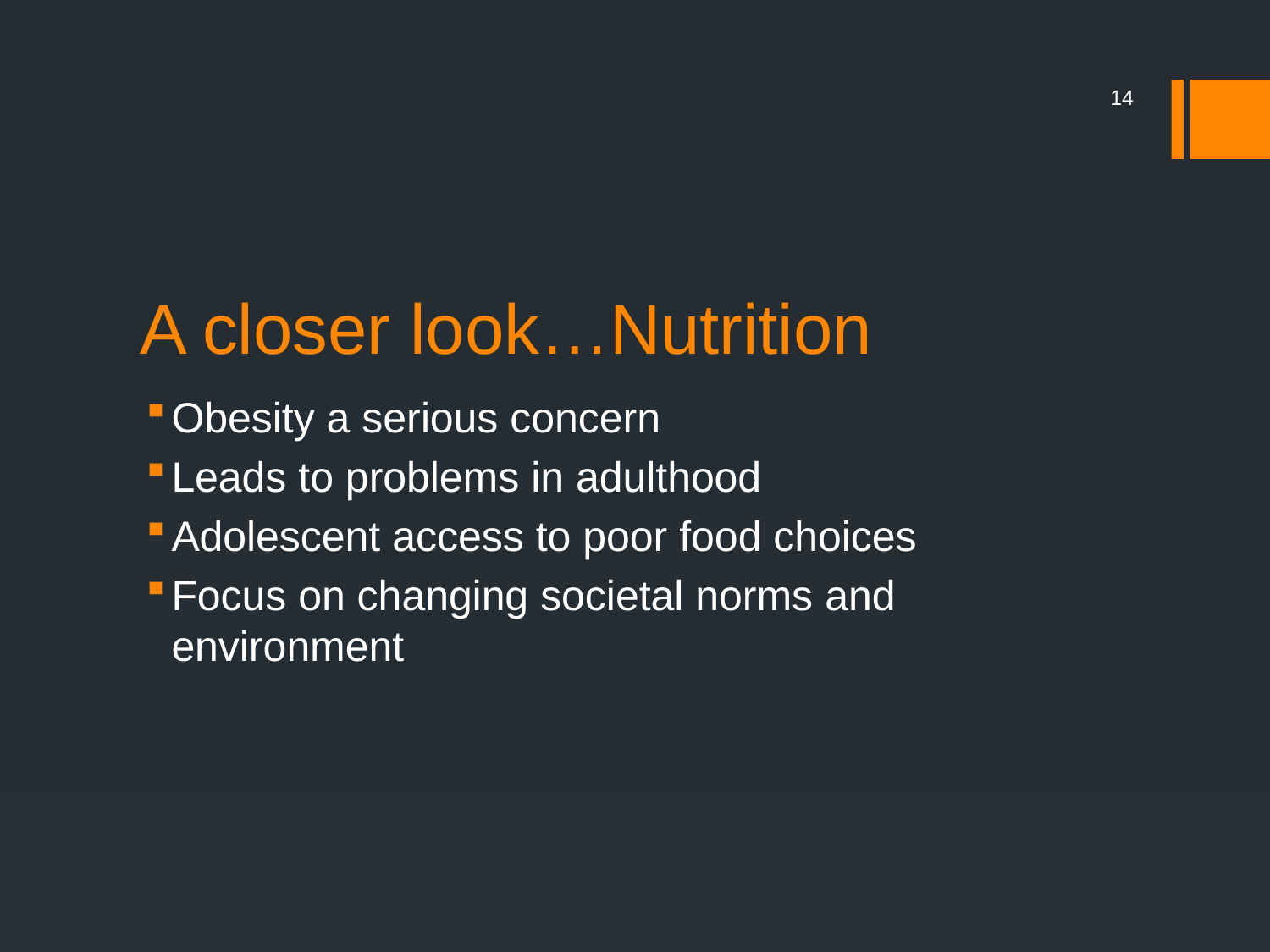

14
# A closer look…Nutrition
Obesity a serious concern
Leads to problems in adulthood
Adolescent access to poor food choices
Focus on changing societal norms and environment